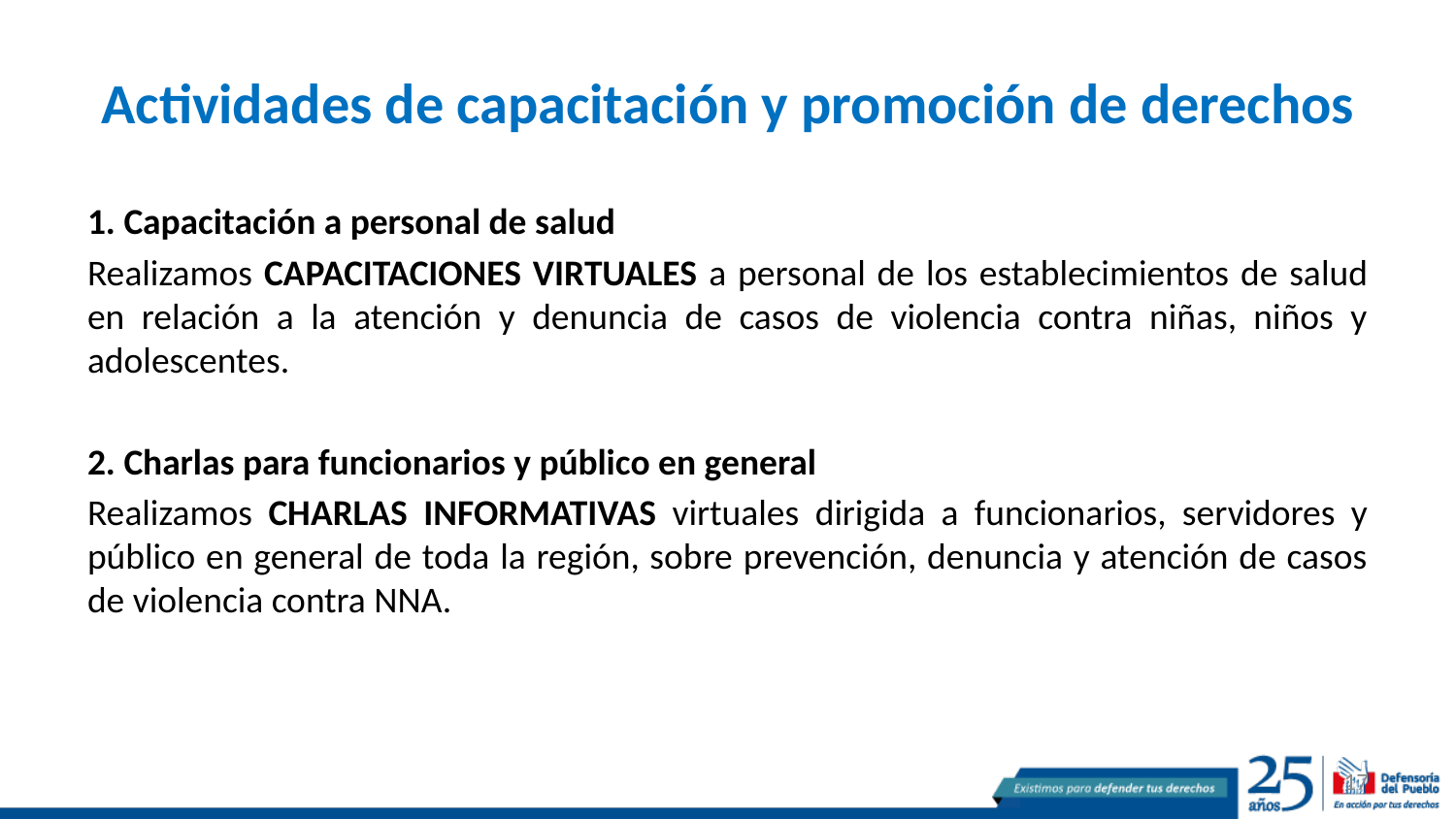

# Actividades de capacitación y promoción de derechos
1. Capacitación a personal de salud
Realizamos CAPACITACIONES VIRTUALES a personal de los establecimientos de salud en relación a la atención y denuncia de casos de violencia contra niñas, niños y adolescentes.

2. Charlas para funcionarios y público en general
Realizamos CHARLAS INFORMATIVAS virtuales dirigida a funcionarios, servidores y público en general de toda la región, sobre prevención, denuncia y atención de casos de violencia contra NNA.

17